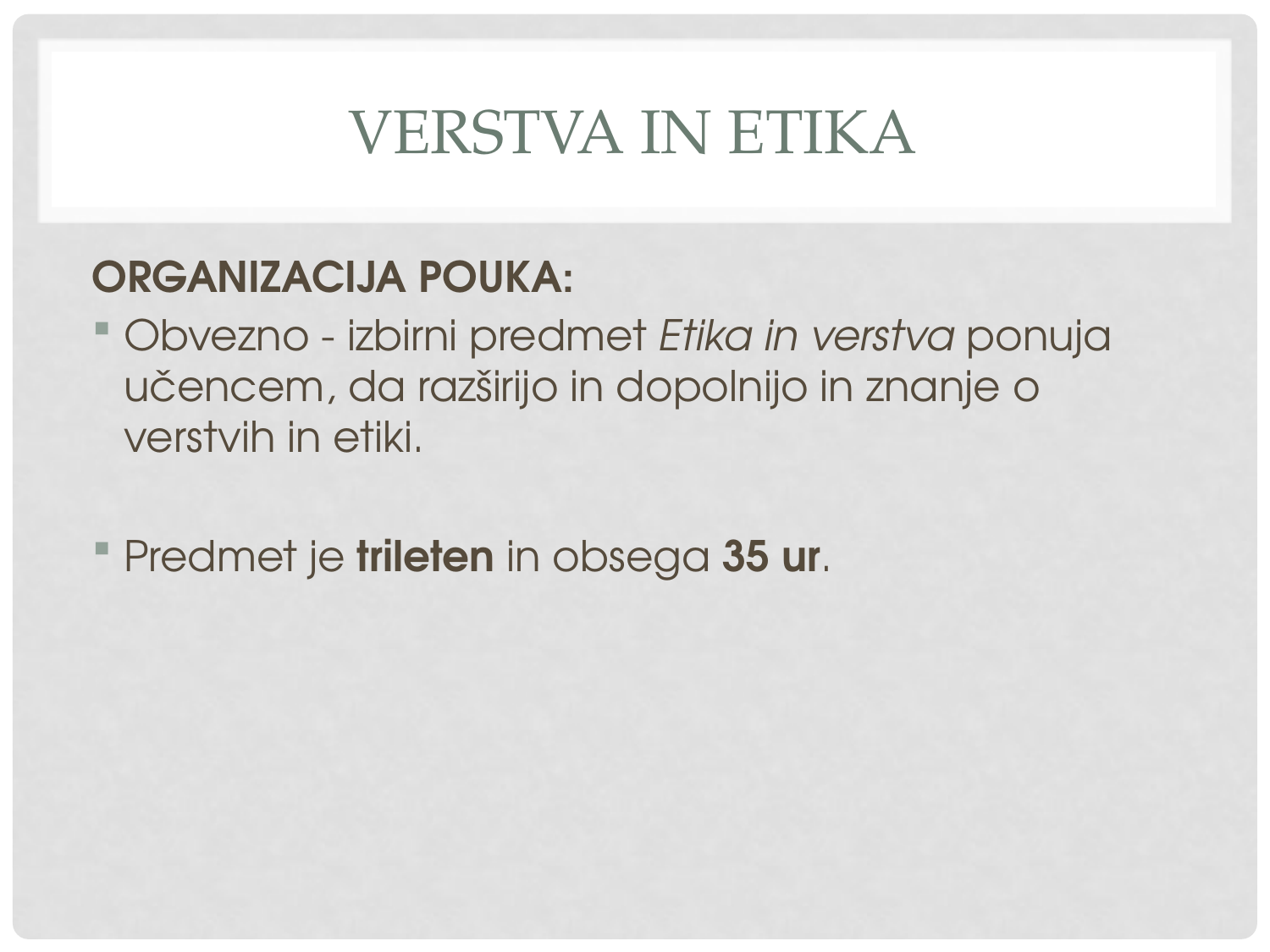

# VERSTVA IN ETIKA
ORGANIZACIJA POUKA:
Obvezno - izbirni predmet Etika in verstva ponuja učencem, da razširijo in dopolnijo in znanje o verstvih in etiki.

Predmet je trileten in obsega 35 ur.